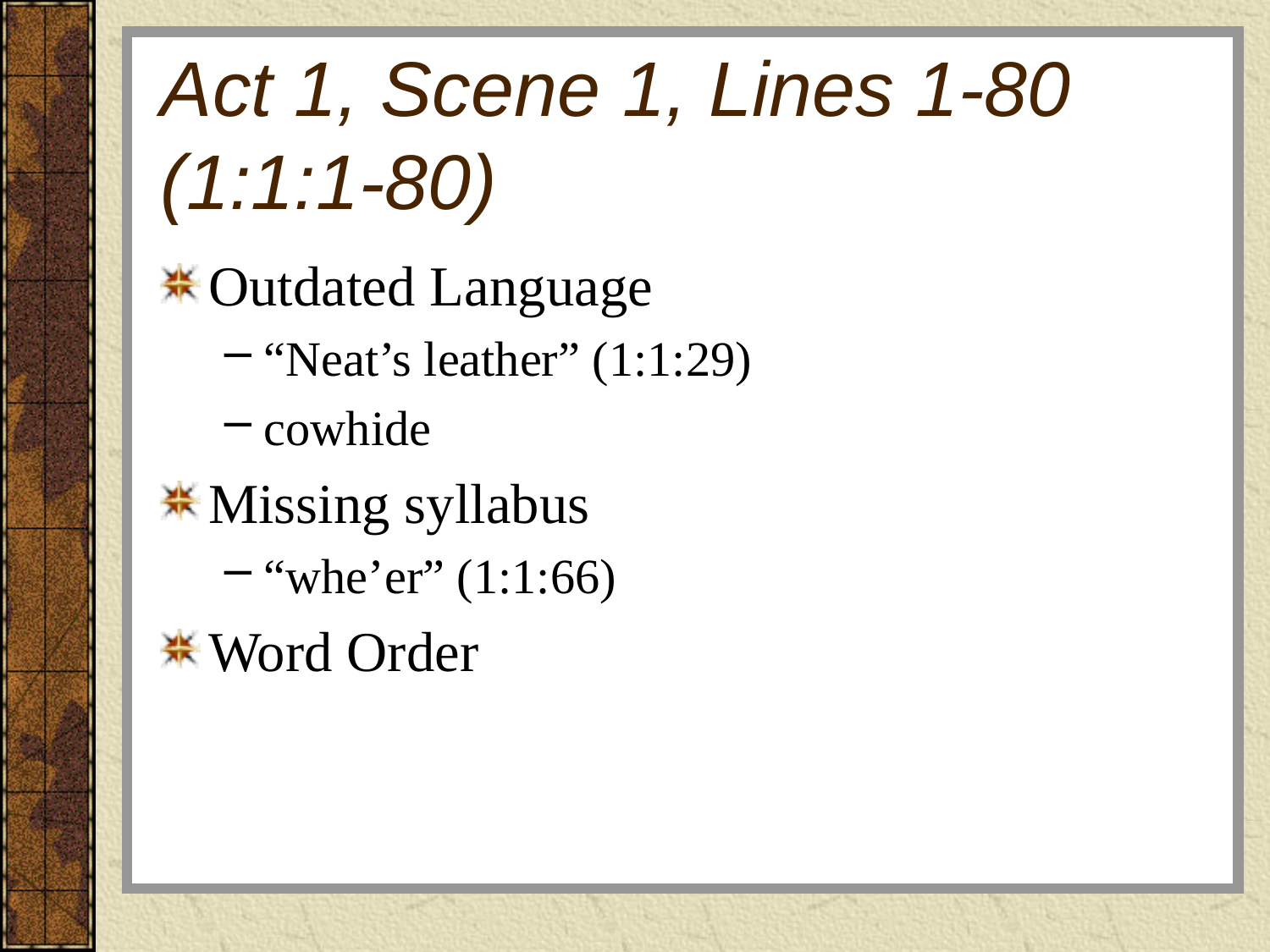

# Act 1, Scene 1, Lines 1-80 (1:1:1-80)
Outdated Language
“Neat’s leather” (1:1:29)
cowhide
Missing syllabus
“whe’er” (1:1:66)
Word Order